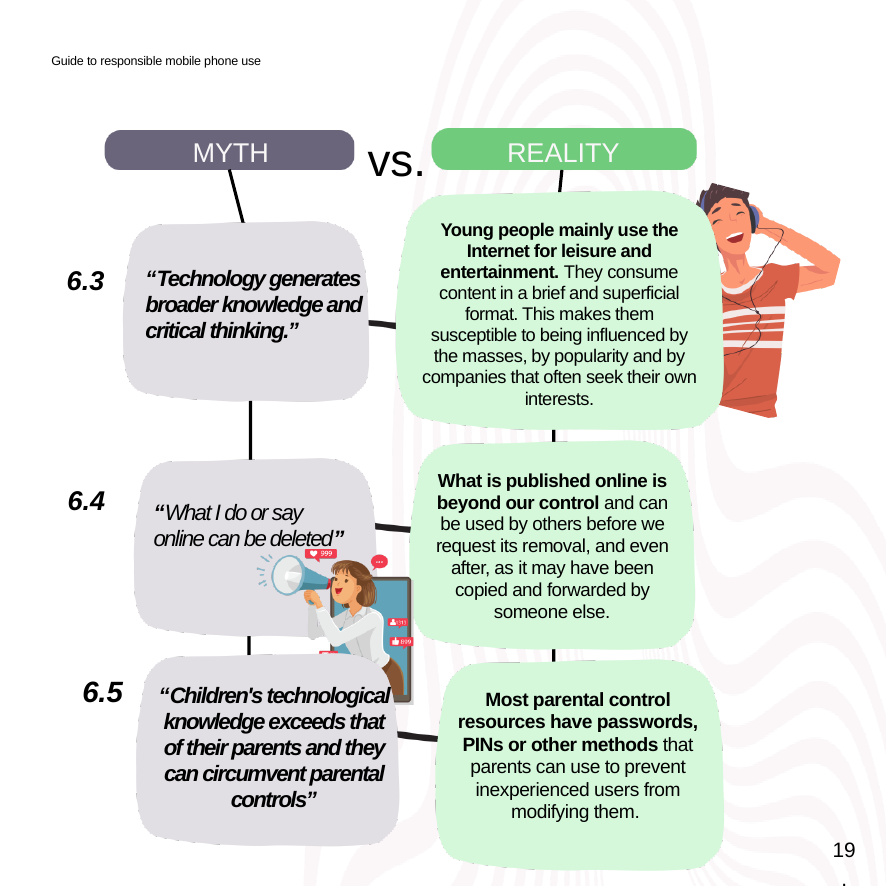

Guide to responsible mobile phone use
vs.

MYTH
REALITY

Young people mainly use the Internet for leisure and entertainment. They consume content in a brief and superficial format. This makes them susceptible to being influenced by the masses, by popularity and by companies that often seek their own interests.

6.3
“Technology generates broader knowledge and critical thinking.”

What is published online is beyond our control and can be used by others before we request its removal, and even after, as it may have been copied and forwarded by someone else.
6.4
“What I do or say online can be deleted”

6.5
“Children's technological knowledge exceeds that of their parents and they can circumvent parental controls”
Most parental control resources have passwords, PINs or other methods that parents can use to prevent inexperienced users from modifying them.

19.